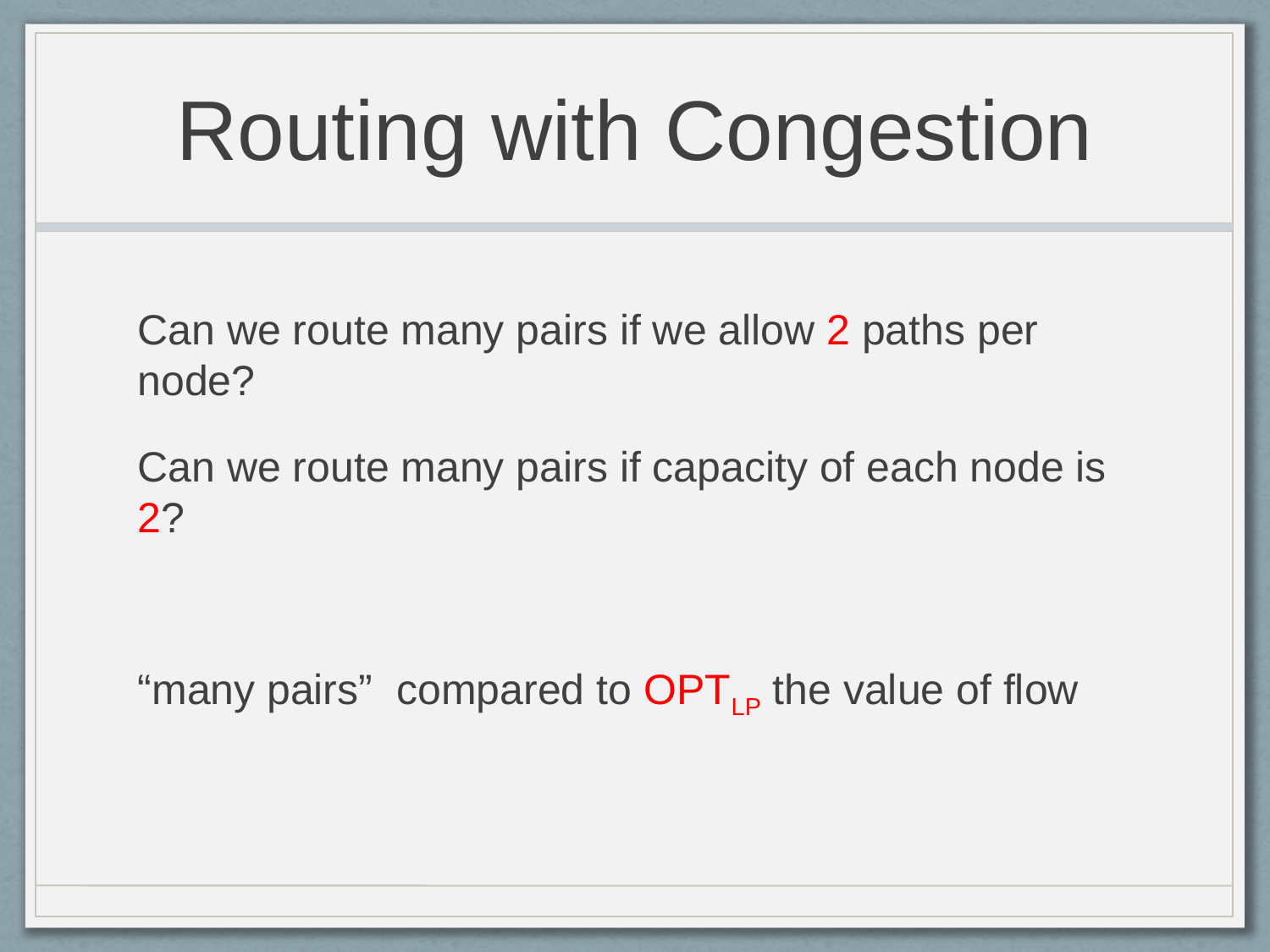

# Routing with Congestion
Can we route many pairs if we allow 2 paths per node?
Can we route many pairs if capacity of each node is 2?

“many pairs”  compared to OPTLP the value of flow